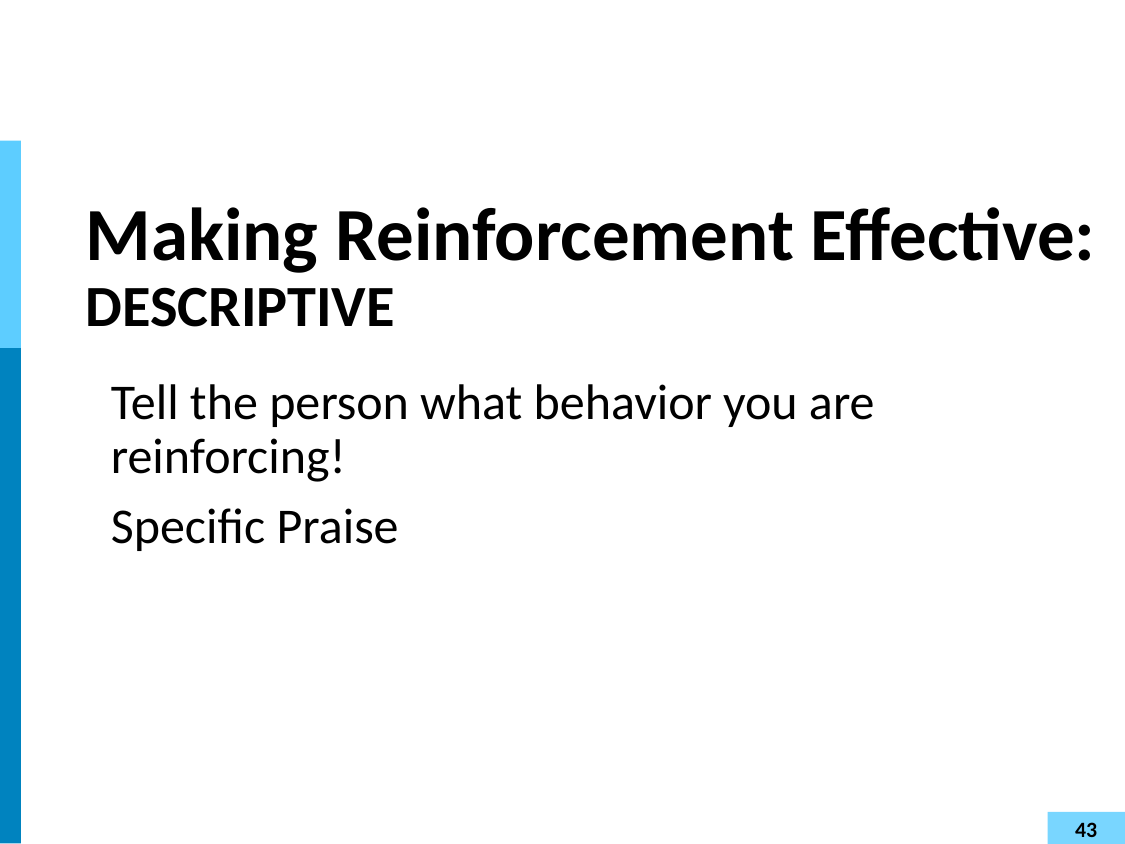

# Making Reinforcement Effective: DESCRIPTIVE
Tell the person what behavior you are reinforcing!
Specific Praise